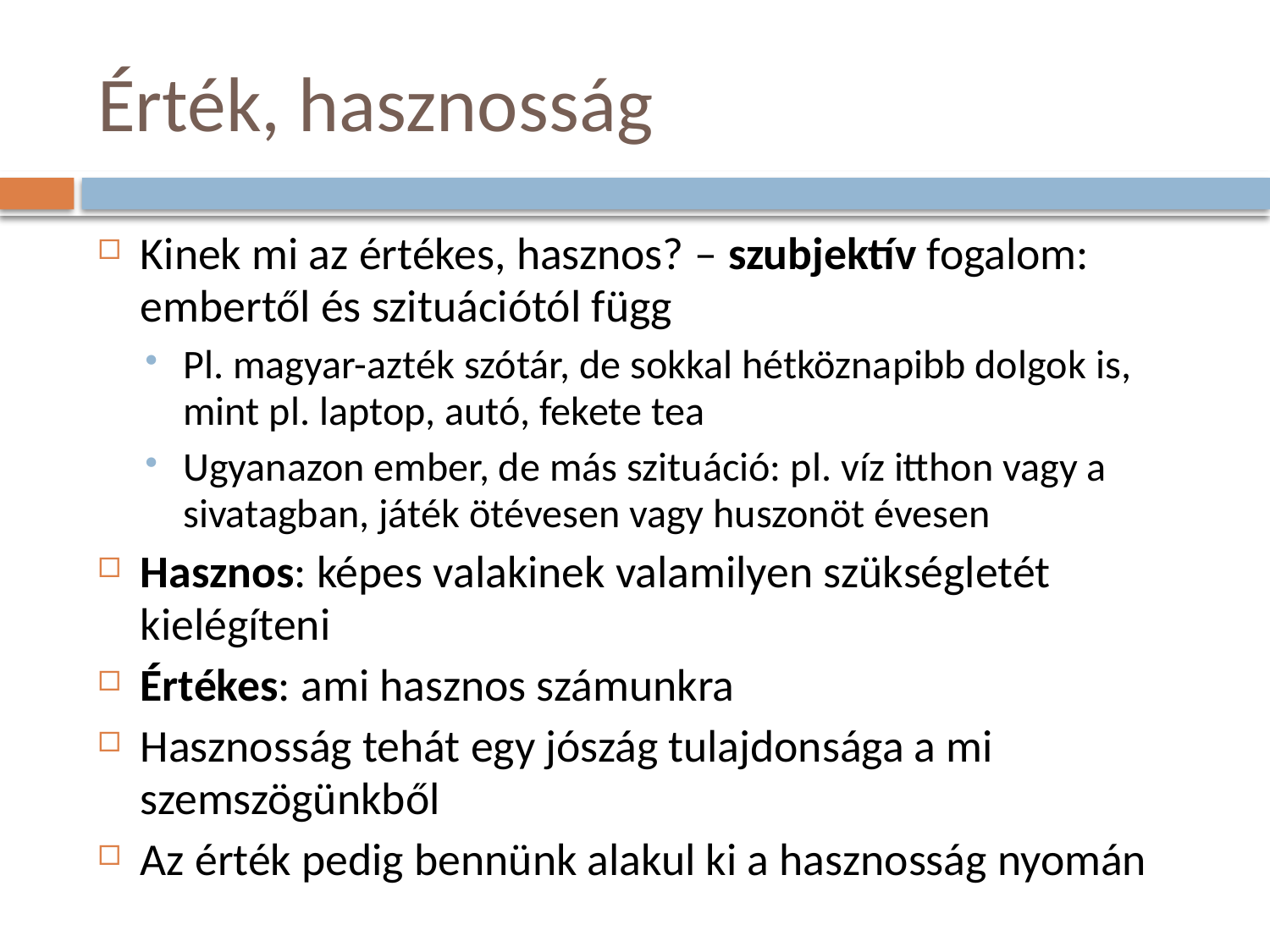

# Érték, hasznosság
Kinek mi az értékes, hasznos? – szubjektív fogalom: embertől és szituációtól függ
Pl. magyar-azték szótár, de sokkal hétköznapibb dolgok is, mint pl. laptop, autó, fekete tea
Ugyanazon ember, de más szituáció: pl. víz itthon vagy a sivatagban, játék ötévesen vagy huszonöt évesen
Hasznos: képes valakinek valamilyen szükségletét kielégíteni
Értékes: ami hasznos számunkra
Hasznosság tehát egy jószág tulajdonsága a mi szemszögünkből
Az érték pedig bennünk alakul ki a hasznosság nyomán